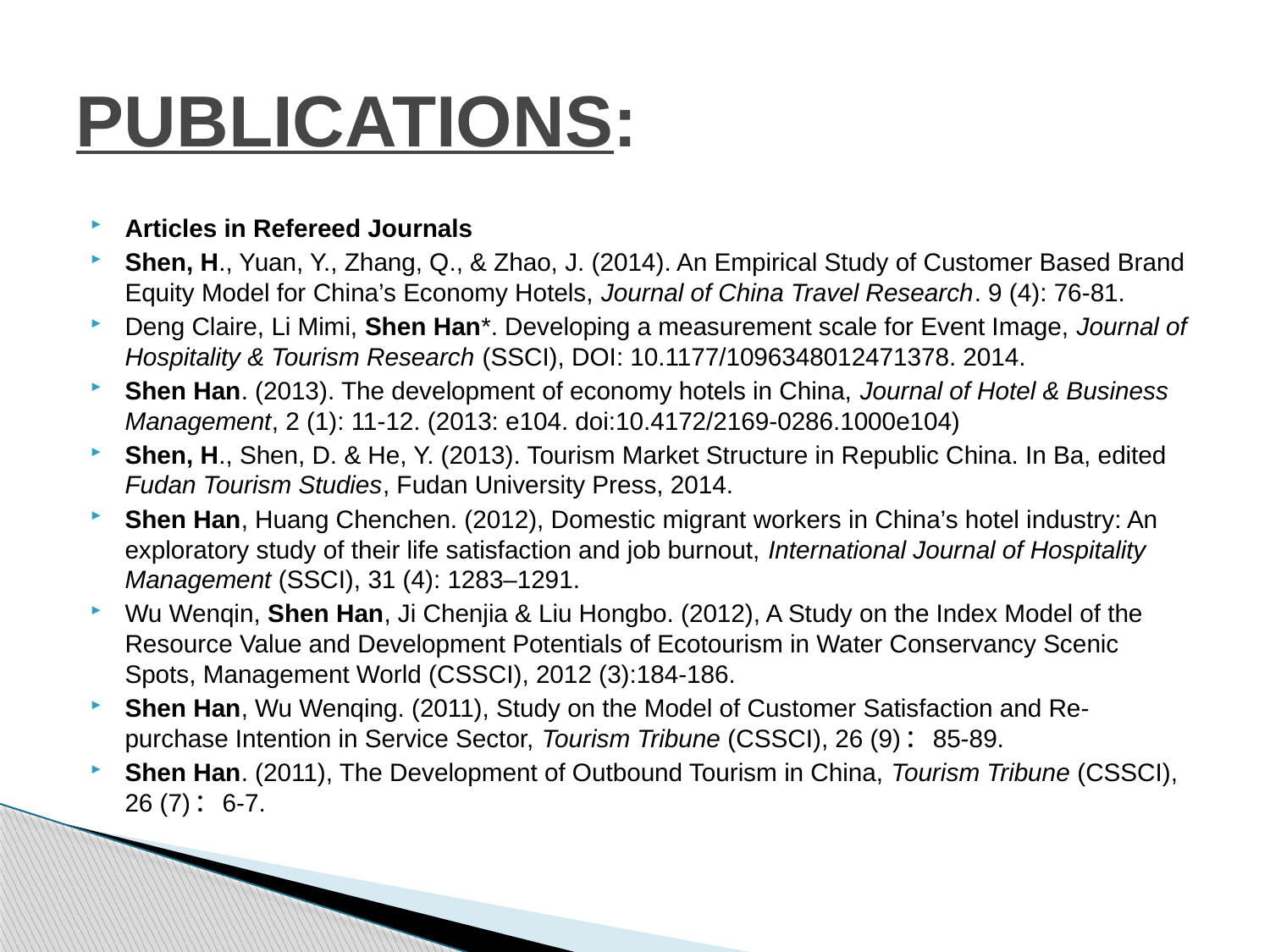

# Publications:
Articles in Refereed Journals
Shen, H., Yuan, Y., Zhang, Q., & Zhao, J. (2014). An Empirical Study of Customer Based Brand Equity Model for China’s Economy Hotels, Journal of China Travel Research. 9 (4): 76-81.
Deng Claire, Li Mimi, Shen Han*. Developing a measurement scale for Event Image, Journal of Hospitality & Tourism Research (SSCI), DOI: 10.1177/1096348012471378. 2014.
Shen Han. (2013). The development of economy hotels in China, Journal of Hotel & Business Management, 2 (1): 11-12. (2013: e104. doi:10.4172/2169-0286.1000e104)
Shen, H., Shen, D. & He, Y. (2013). Tourism Market Structure in Republic China. In Ba, edited Fudan Tourism Studies, Fudan University Press, 2014.
Shen Han, Huang Chenchen. (2012), Domestic migrant workers in China’s hotel industry: An exploratory study of their life satisfaction and job burnout, International Journal of Hospitality Management (SSCI), 31 (4): 1283–1291.
Wu Wenqin, Shen Han, Ji Chenjia & Liu Hongbo. (2012), A Study on the Index Model of the Resource Value and Development Potentials of Ecotourism in Water Conservancy Scenic Spots, Management World (CSSCI), 2012 (3):184-186.
Shen Han, Wu Wenqing. (2011), Study on the Model of Customer Satisfaction and Re-purchase Intention in Service Sector, Tourism Tribune (CSSCI), 26 (9)：85-89.
Shen Han. (2011), The Development of Outbound Tourism in China, Tourism Tribune (CSSCI), 26 (7)：6-7.